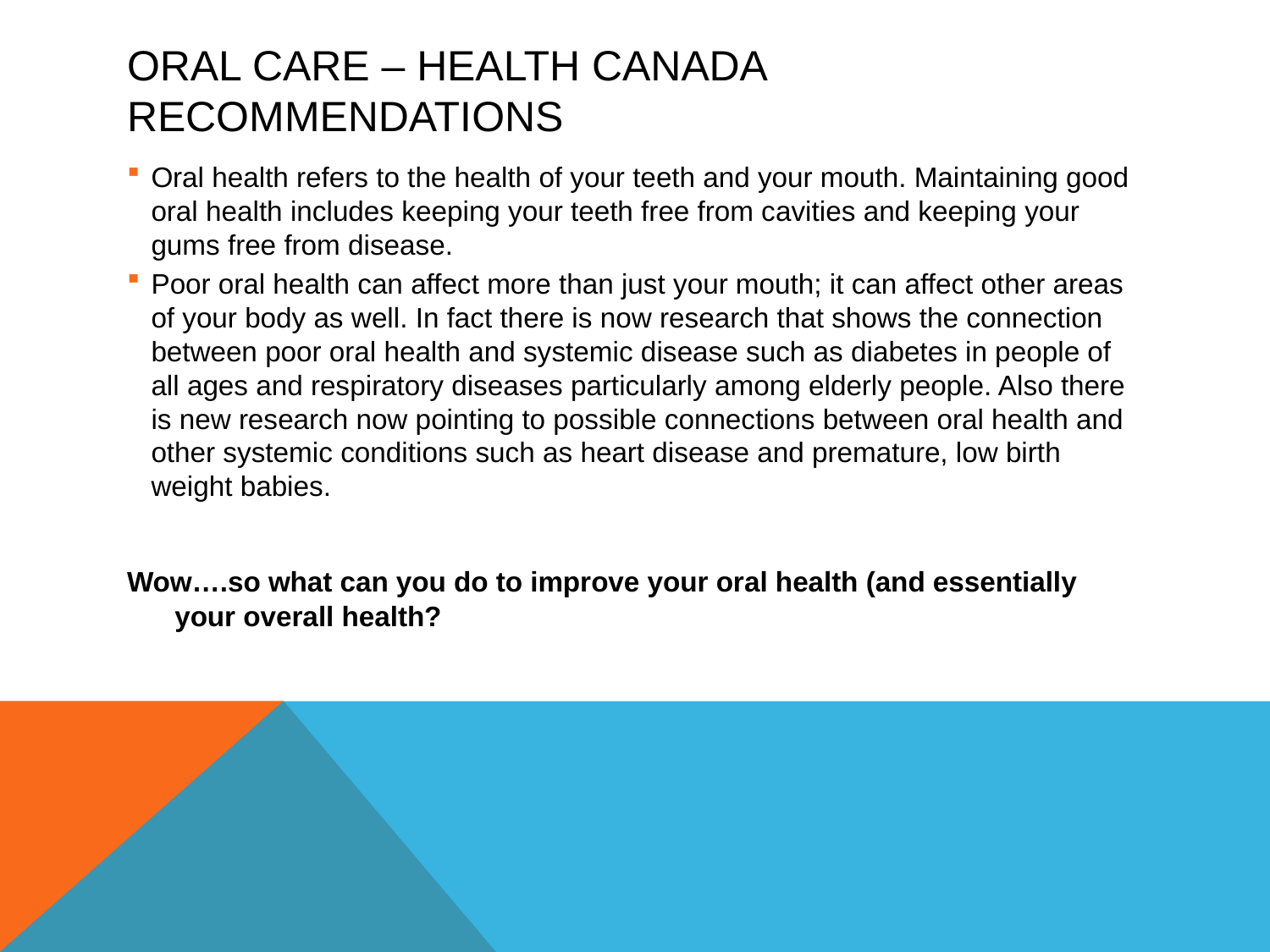

# Oral Care – Health Canada Recommendations
Oral health refers to the health of your teeth and your mouth. Maintaining good oral health includes keeping your teeth free from cavities and keeping your gums free from disease.
Poor oral health can affect more than just your mouth; it can affect other areas of your body as well. In fact there is now research that shows the connection between poor oral health and systemic disease such as diabetes in people of all ages and respiratory diseases particularly among elderly people. Also there is new research now pointing to possible connections between oral health and other systemic conditions such as heart disease and premature, low birth weight babies.

Wow….so what can you do to improve your oral health (and essentially your overall health?